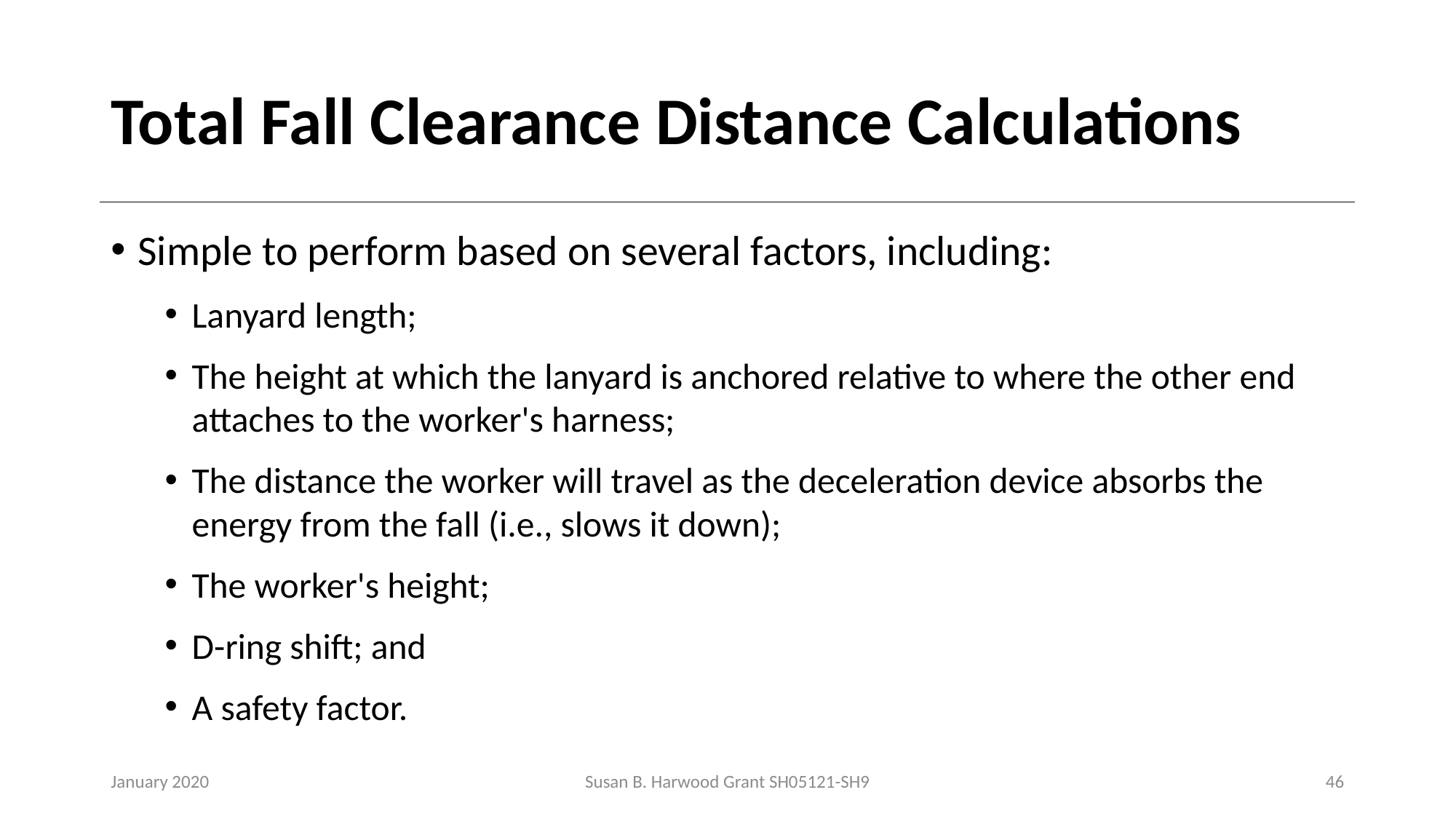

# Total Fall Clearance Distance Calculations
Simple to perform based on several factors, including:
Lanyard length;
The height at which the lanyard is anchored relative to where the other end attaches to the worker's harness;
The distance the worker will travel as the deceleration device absorbs the energy from the fall (i.e., slows it down);
The worker's height;
D-ring shift; and
A safety factor.

January 2020
Susan B. Harwood Grant SH05121-SH9
46